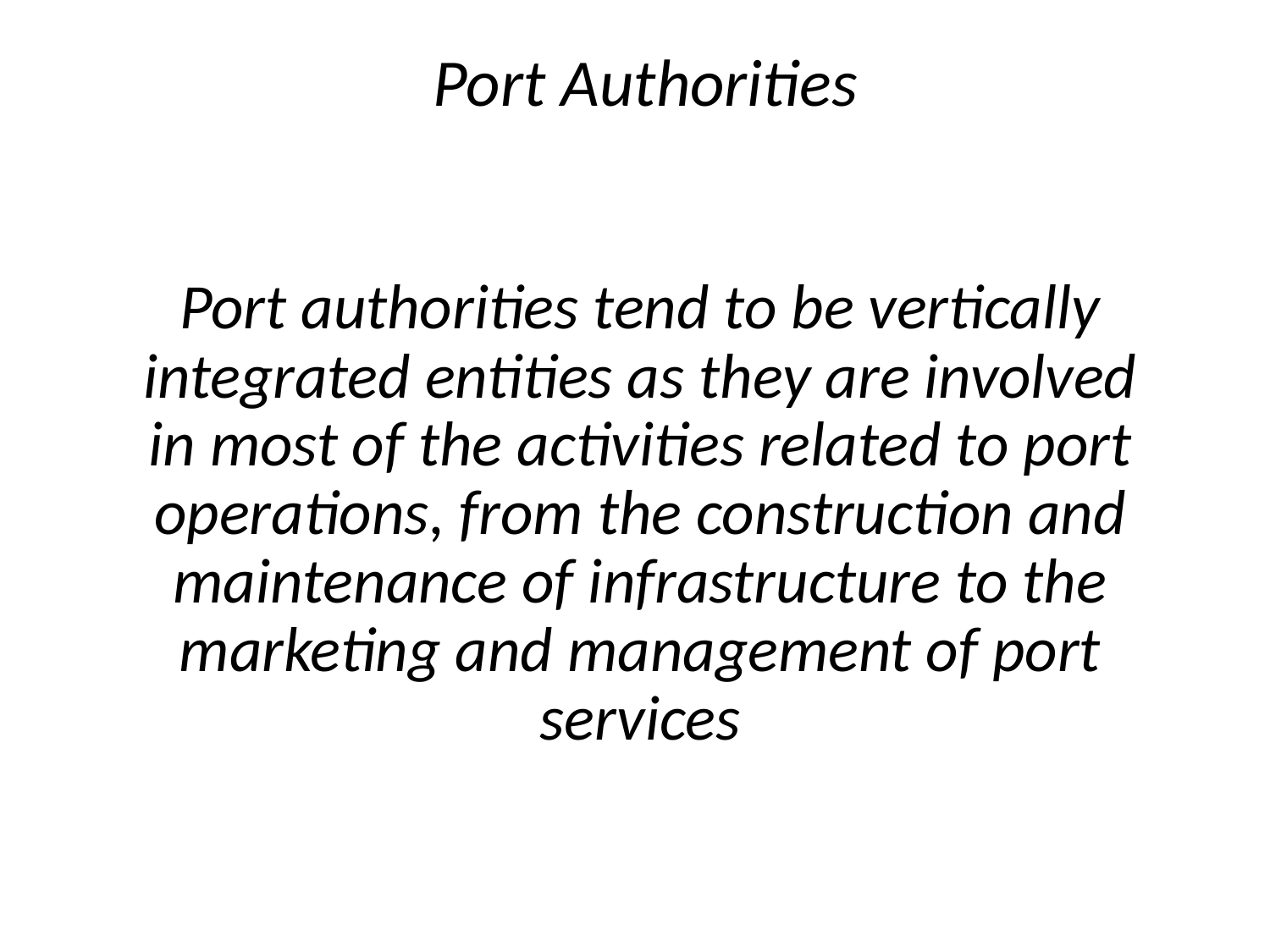

# Port Authorities

Port authorities tend to be vertically integrated entities as they are involved in most of the activities related to port operations, from the construction and maintenance of infrastructure to the marketing and management of port services